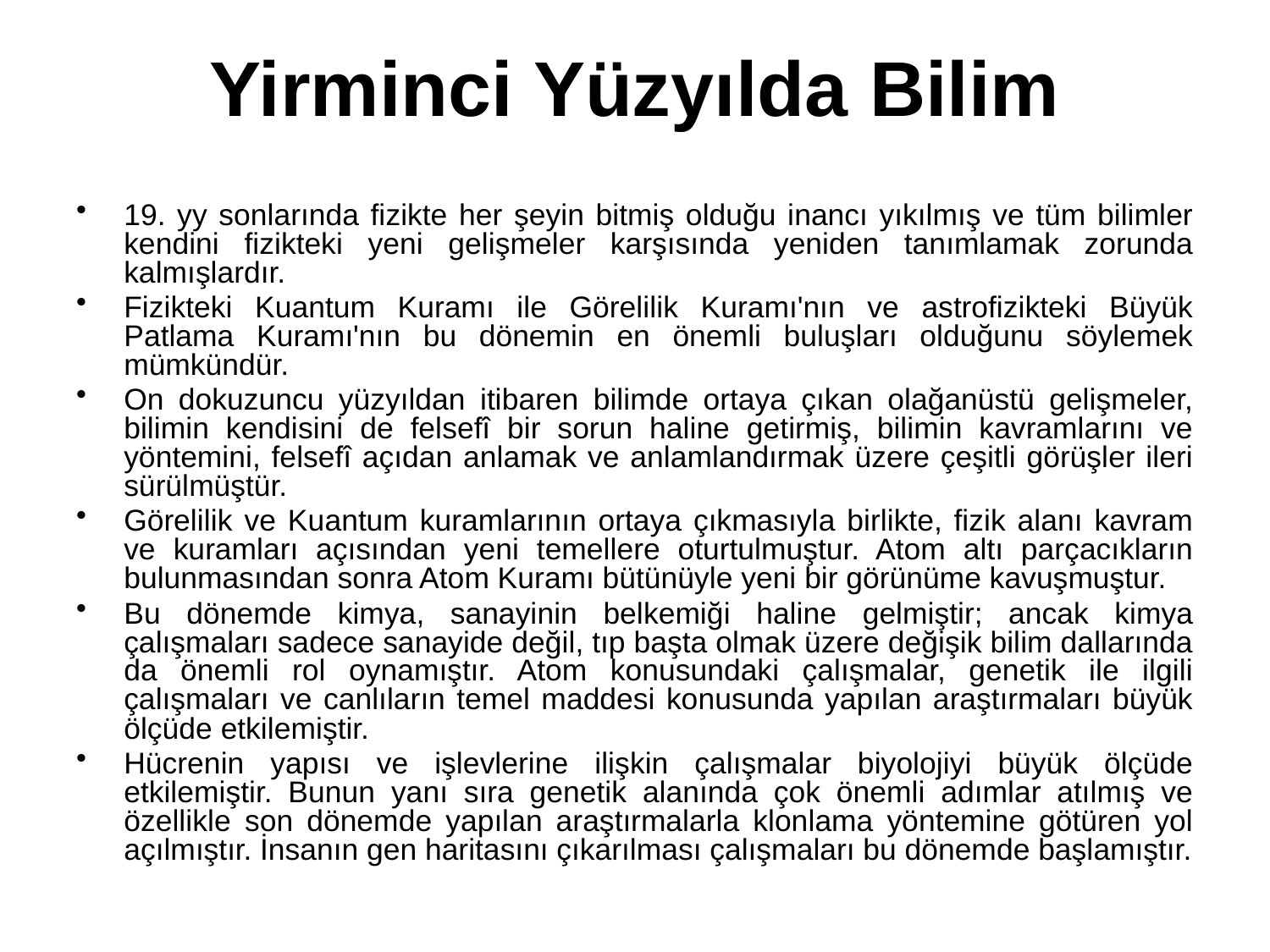

# Yirminci Yüzyılda Bilim
19. yy sonlarında fizikte her şeyin bitmiş olduğu inancı yıkılmış ve tüm bilimler kendini fizikteki yeni gelişmeler karşısında yeniden tanımlamak zorunda kalmışlardır.
Fizikteki Kuantum Kuramı ile Görelilik Kuramı'nın ve astrofizikteki Büyük Patlama Kuramı'nın bu dönemin en önemli buluşları olduğunu söylemek mümkündür.
On dokuzuncu yüzyıldan itibaren bilimde ortaya çıkan olağanüstü gelişmeler, bilimin kendisini de felsefî bir sorun haline getirmiş, bilimin kavramlarını ve yöntemini, felsefî açıdan anlamak ve anlamlandırmak üzere çeşitli görüşler ileri sürülmüştür.
Görelilik ve Kuantum kuramlarının ortaya çıkmasıyla birlikte, fizik alanı kavram ve kuramları açısından yeni temellere oturtulmuştur. Atom altı parçacıkların bulunmasından sonra Atom Kuramı bütünüyle yeni bir görünüme kavuşmuştur.
Bu dönemde kimya, sanayinin belkemiği haline gelmiştir; ancak kimya çalışmaları sadece sanayide değil, tıp başta olmak üzere değişik bilim dallarında da önemli rol oynamıştır. Atom konusundaki çalışmalar, genetik ile ilgili çalışmaları ve canlıların temel maddesi konusunda yapılan araştırmaları büyük ölçüde etkilemiştir.
Hücrenin yapısı ve işlevlerine ilişkin çalışmalar biyolojiyi büyük ölçüde etkilemiştir. Bunun yanı sıra genetik alanında çok önemli adımlar atılmış ve özellikle son dönemde yapılan araştırmalarla klonlama yöntemine götüren yol açılmıştır. İnsanın gen haritasını çıkarılması çalışmaları bu dönemde başlamıştır.